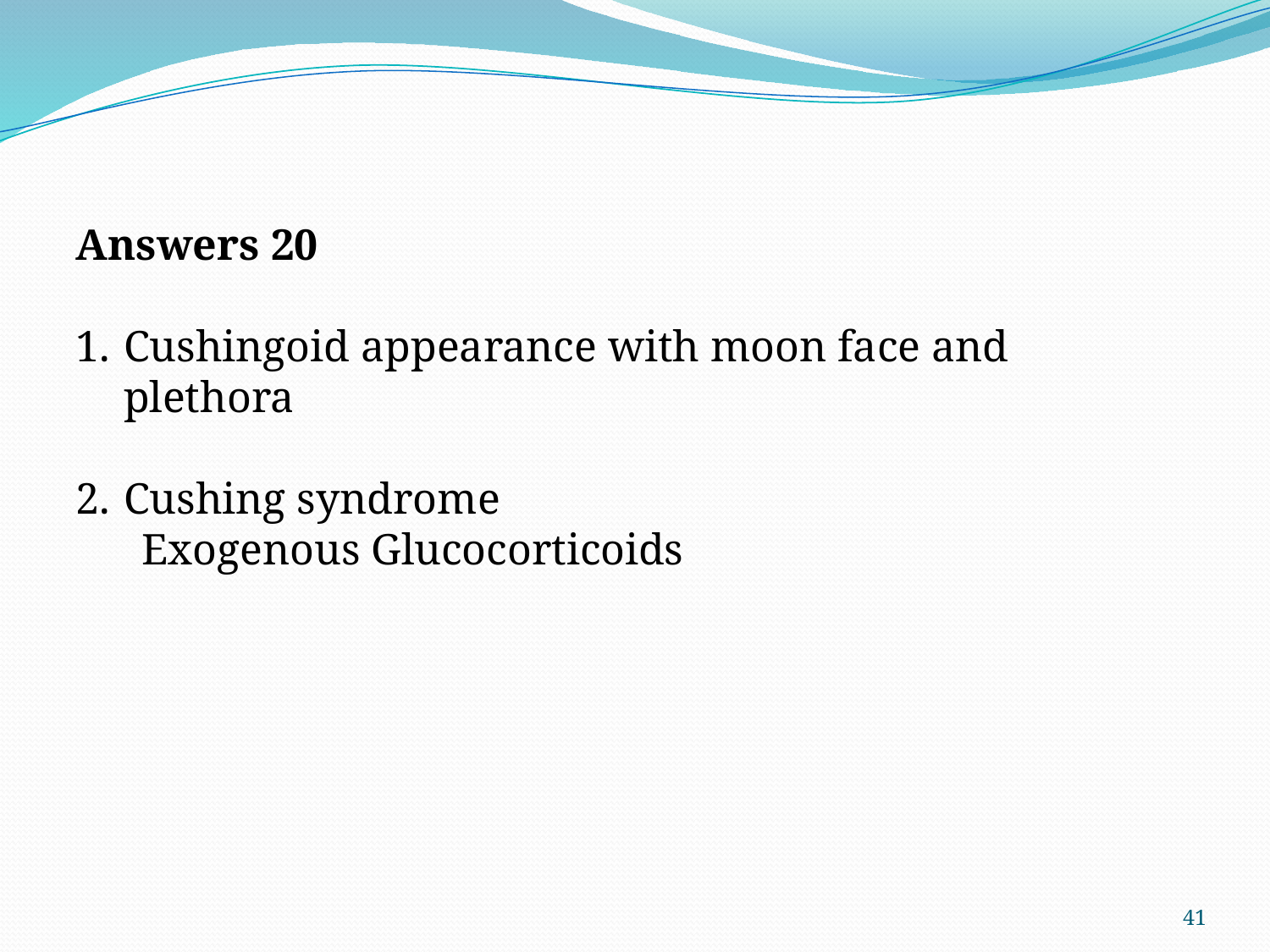

Answers 20

Cushingoid appearance with moon face and plethora

Cushing syndrome
      Exogenous Glucocorticoids
41